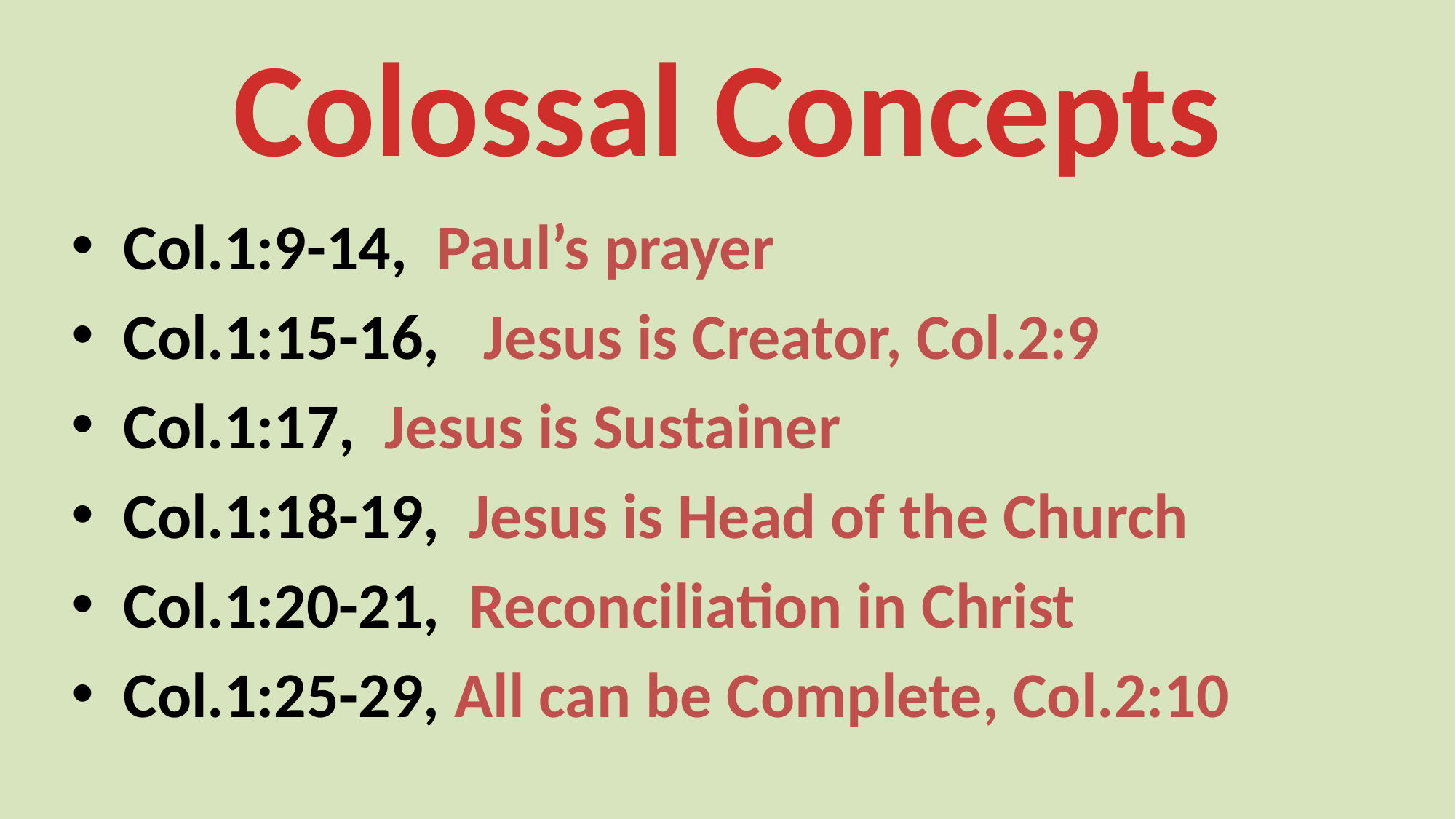

# Colossal Concepts
Col.1:9-14,  Paul’s prayer
Col.1:15-16,   Jesus is Creator, Col.2:9
Col.1:17,  Jesus is Sustainer
Col.1:18-19,  Jesus is Head of the Church
Col.1:20-21,  Reconciliation in Christ
Col.1:25-29, All can be Complete, Col.2:10